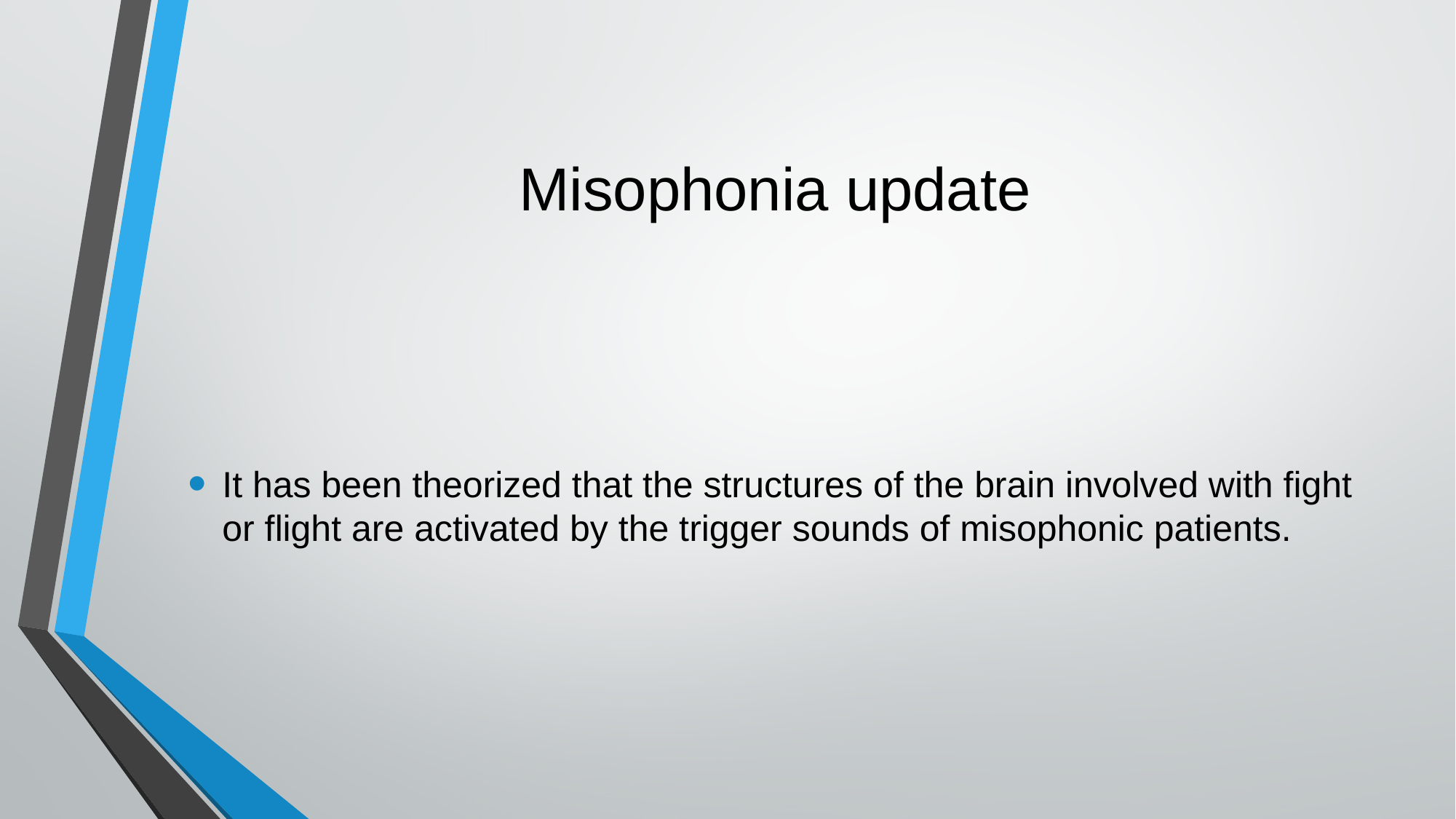

# Misophonia update
It has been theorized that the structures of the brain involved with fight or flight are activated by the trigger sounds of misophonic patients.